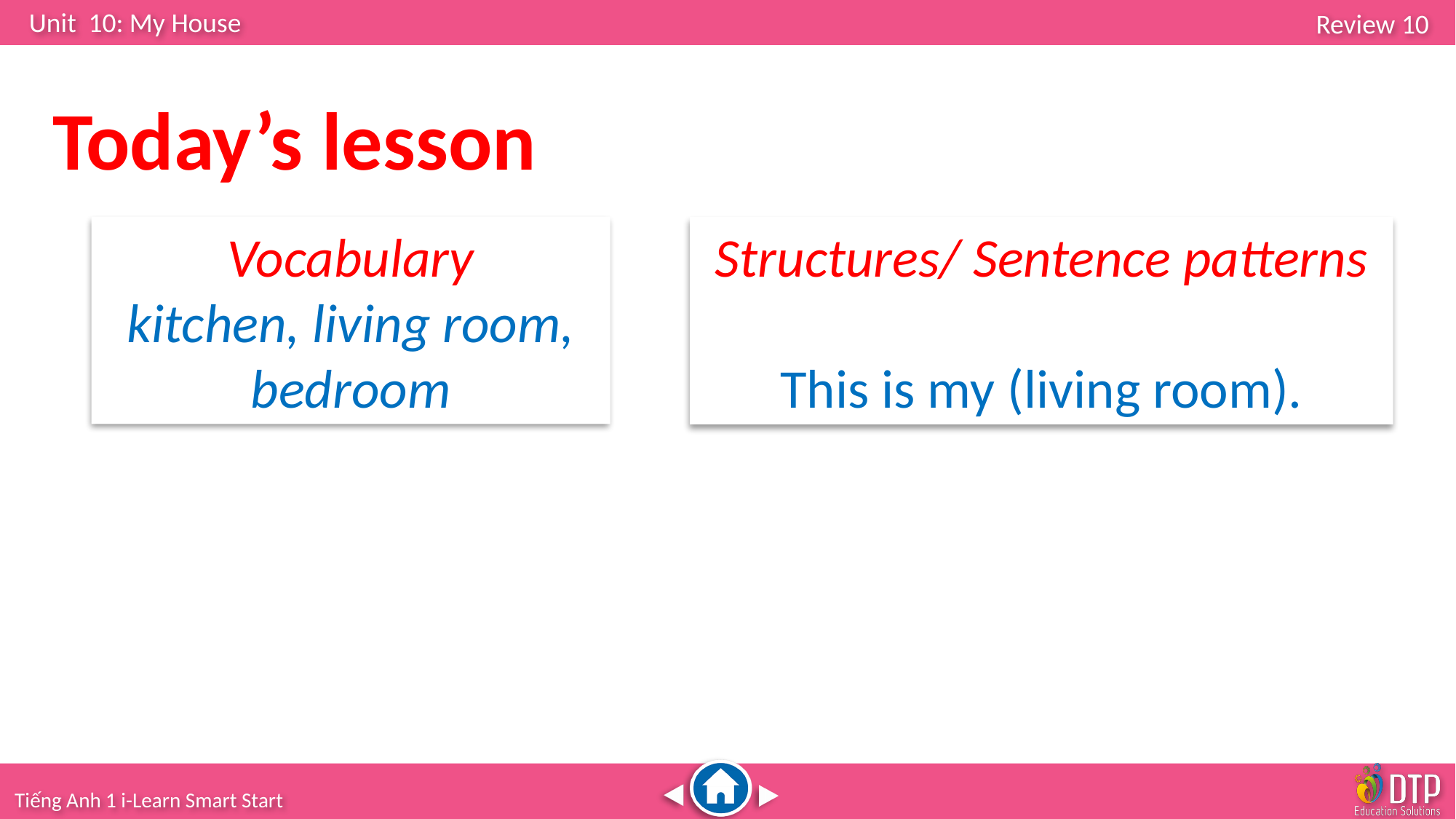

Today’s lesson
Vocabulary
kitchen, living room, bedroom
Structures/ Sentence patterns

This is my (living room).